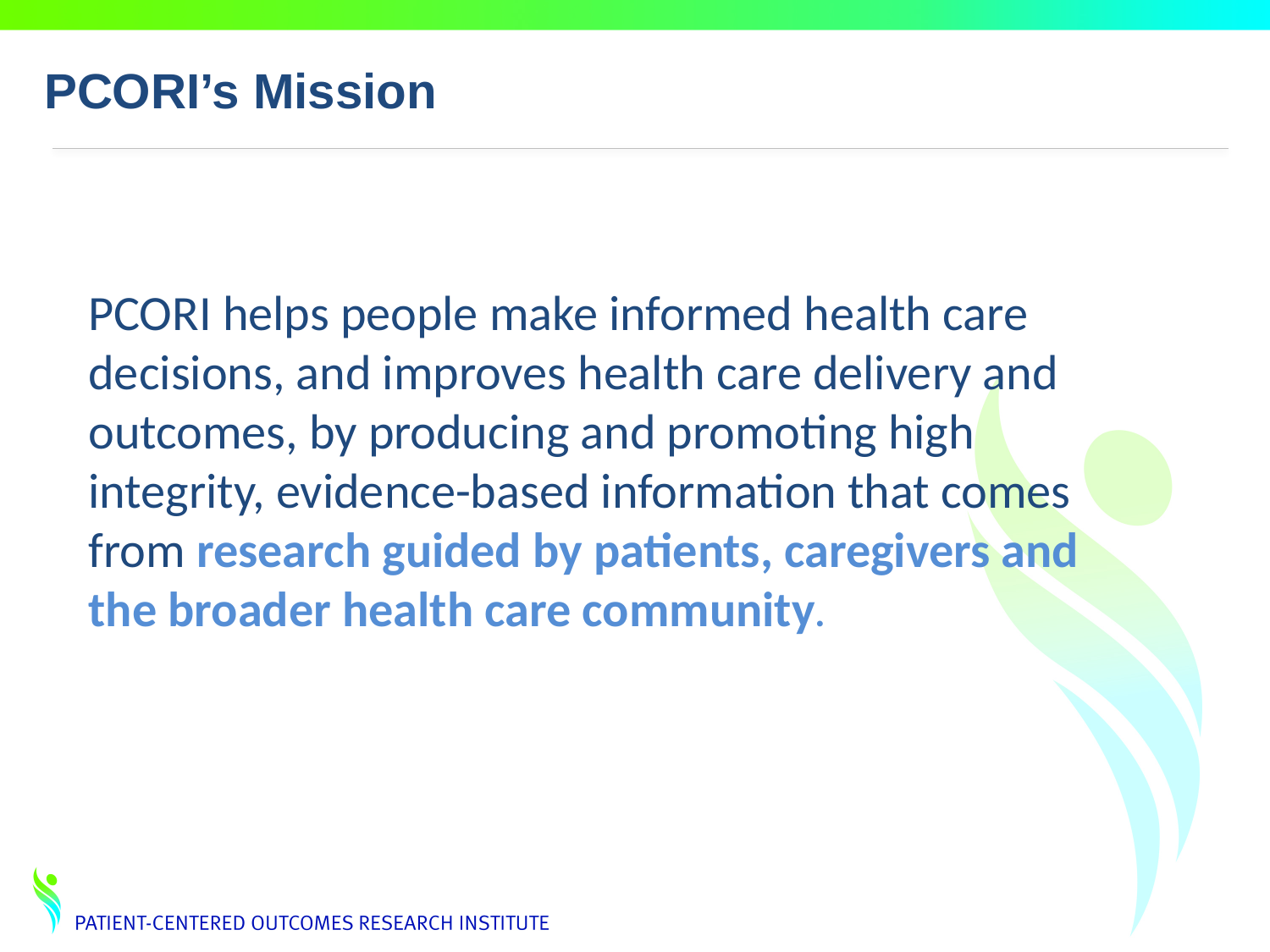

PCORI’s Mission
PCORI helps people make informed health care decisions, and improves health care delivery and outcomes, by producing and promoting high integrity, evidence-based information that comes from research guided by patients, caregivers and the broader health care community.